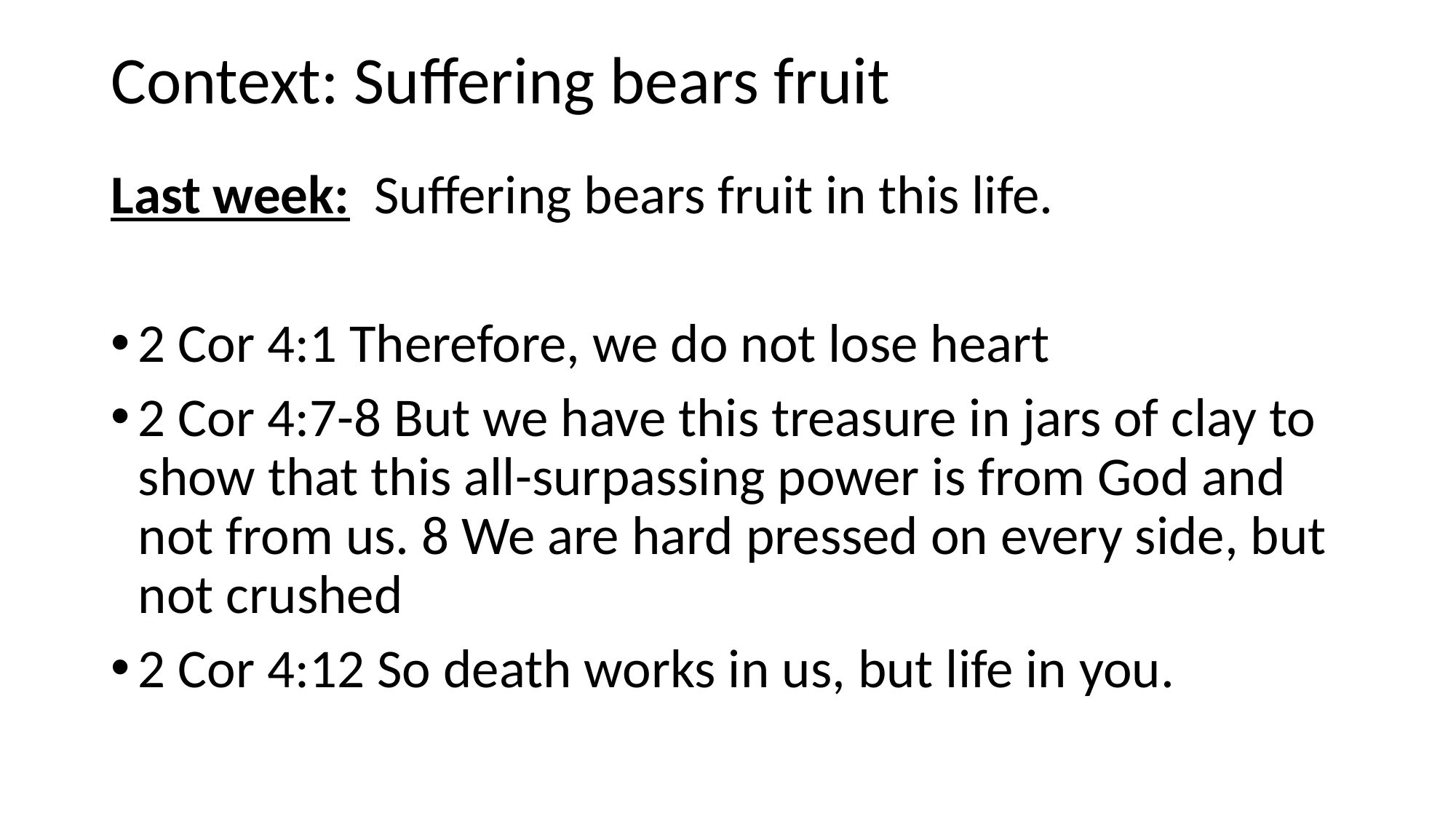

# Context: Suffering bears fruit
Last week:  Suffering bears fruit in this life.

2 Cor 4:1 Therefore, we do not lose heart
2 Cor 4:7-8 But we have this treasure in jars of clay to show that this all-surpassing power is from God and not from us. 8 We are hard pressed on every side, but not crushed
2 Cor 4:12 So death works in us, but life in you.